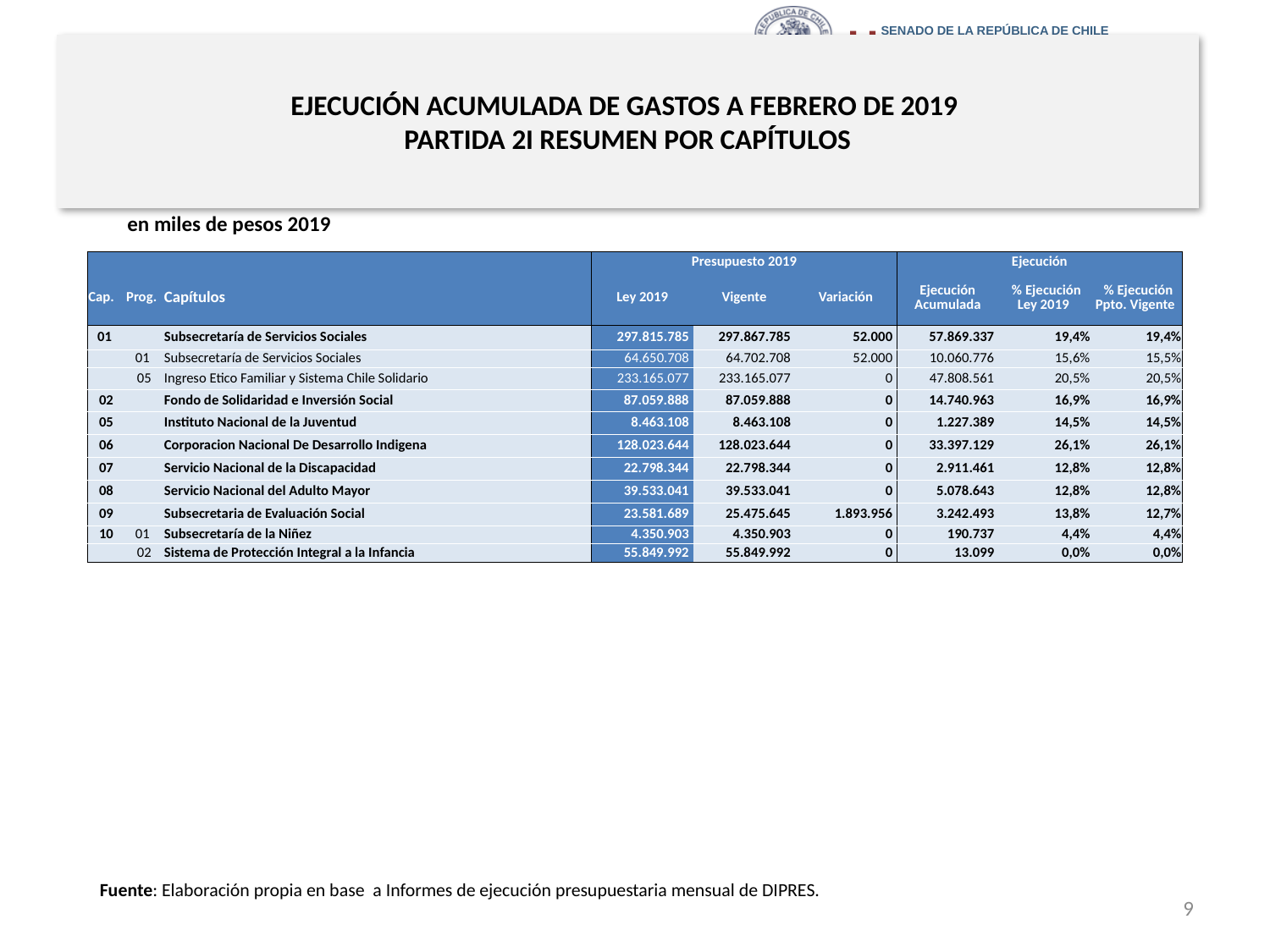

# EJECUCIÓN ACUMULADA DE GASTOS A FEBRERO DE 2019 PARTIDA 2I RESUMEN POR CAPÍTULOS
en miles de pesos 2019
|  |  |  | Presupuesto 2019 |  |  | Ejecución |  |  |
| --- | --- | --- | --- | --- | --- | --- | --- | --- |
| Cap. | Prog. | Capítulos | Ley 2019 | Vigente | Variación | Ejecución Acumulada | % Ejecución Ley 2019 | % Ejecución Ppto. Vigente |
| 01 |  | Subsecretaría de Servicios Sociales | 297.815.785 | 297.867.785 | 52.000 | 57.869.337 | 19,4% | 19,4% |
|  | 01 | Subsecretaría de Servicios Sociales | 64.650.708 | 64.702.708 | 52.000 | 10.060.776 | 15,6% | 15,5% |
|  | 05 | Ingreso Etico Familiar y Sistema Chile Solidario | 233.165.077 | 233.165.077 | 0 | 47.808.561 | 20,5% | 20,5% |
| 02 |  | Fondo de Solidaridad e Inversión Social | 87.059.888 | 87.059.888 | 0 | 14.740.963 | 16,9% | 16,9% |
| 05 |  | Instituto Nacional de la Juventud | 8.463.108 | 8.463.108 | 0 | 1.227.389 | 14,5% | 14,5% |
| 06 |  | Corporacion Nacional De Desarrollo Indigena | 128.023.644 | 128.023.644 | 0 | 33.397.129 | 26,1% | 26,1% |
| 07 |  | Servicio Nacional de la Discapacidad | 22.798.344 | 22.798.344 | 0 | 2.911.461 | 12,8% | 12,8% |
| 08 |  | Servicio Nacional del Adulto Mayor | 39.533.041 | 39.533.041 | 0 | 5.078.643 | 12,8% | 12,8% |
| 09 |  | Subsecretaria de Evaluación Social | 23.581.689 | 25.475.645 | 1.893.956 | 3.242.493 | 13,8% | 12,7% |
| 10 | 01 | Subsecretaría de la Niñez | 4.350.903 | 4.350.903 | 0 | 190.737 | 4,4% | 4,4% |
|  | 02 | Sistema de Protección Integral a la Infancia | 55.849.992 | 55.849.992 | 0 | 13.099 | 0,0% | 0,0% |
Fuente: Elaboración propia en base  a Informes de ejecución presupuestaria mensual de DIPRES.
9